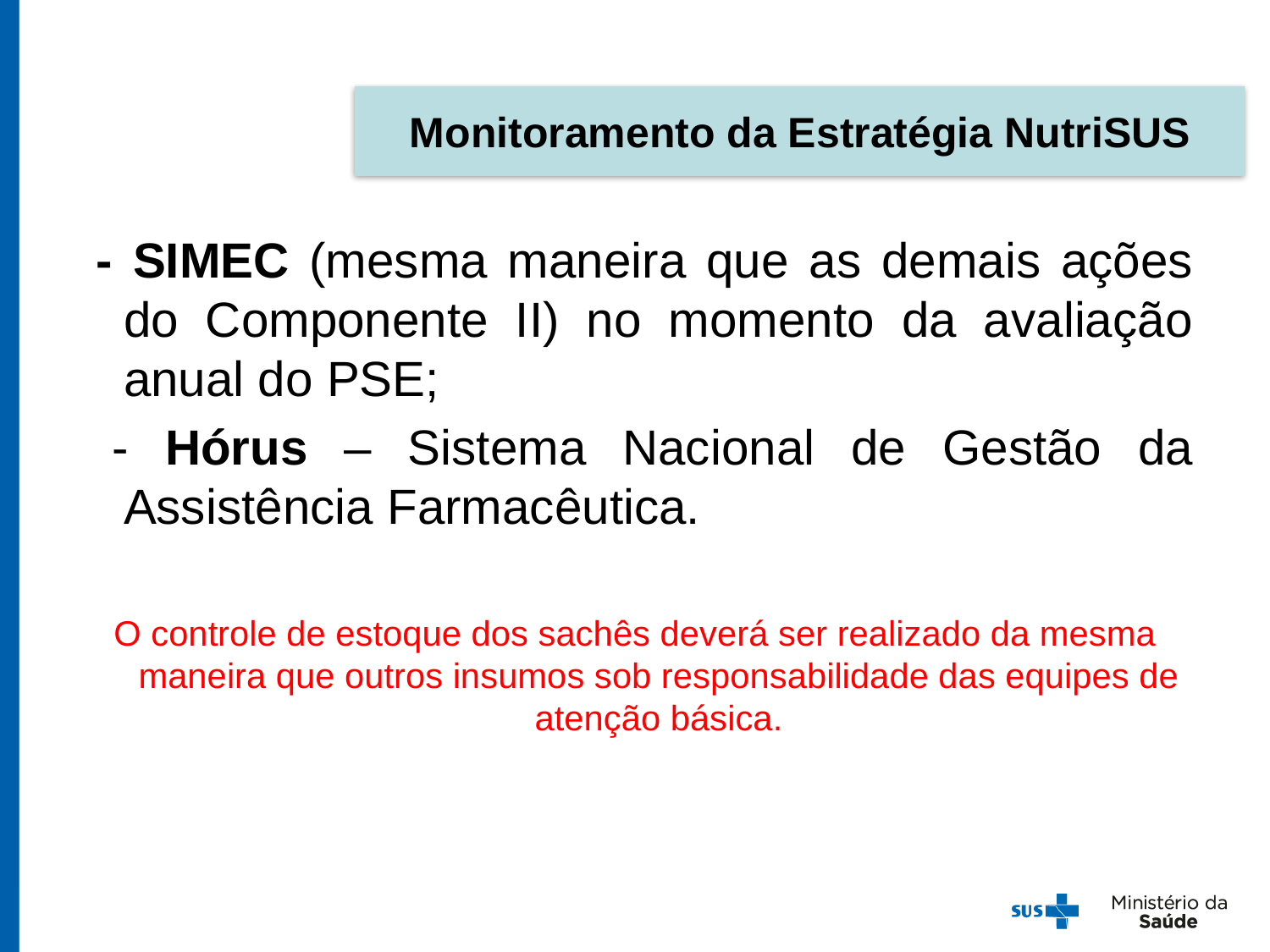

Monitoramento da Estratégia NutriSUS
 - SIMEC (mesma maneira que as demais ações do Componente II) no momento da avaliação anual do PSE;
 - Hórus – Sistema Nacional de Gestão da Assistência Farmacêutica.

O controle de estoque dos sachês deverá ser realizado da mesma maneira que outros insumos sob responsabilidade das equipes de atenção básica.